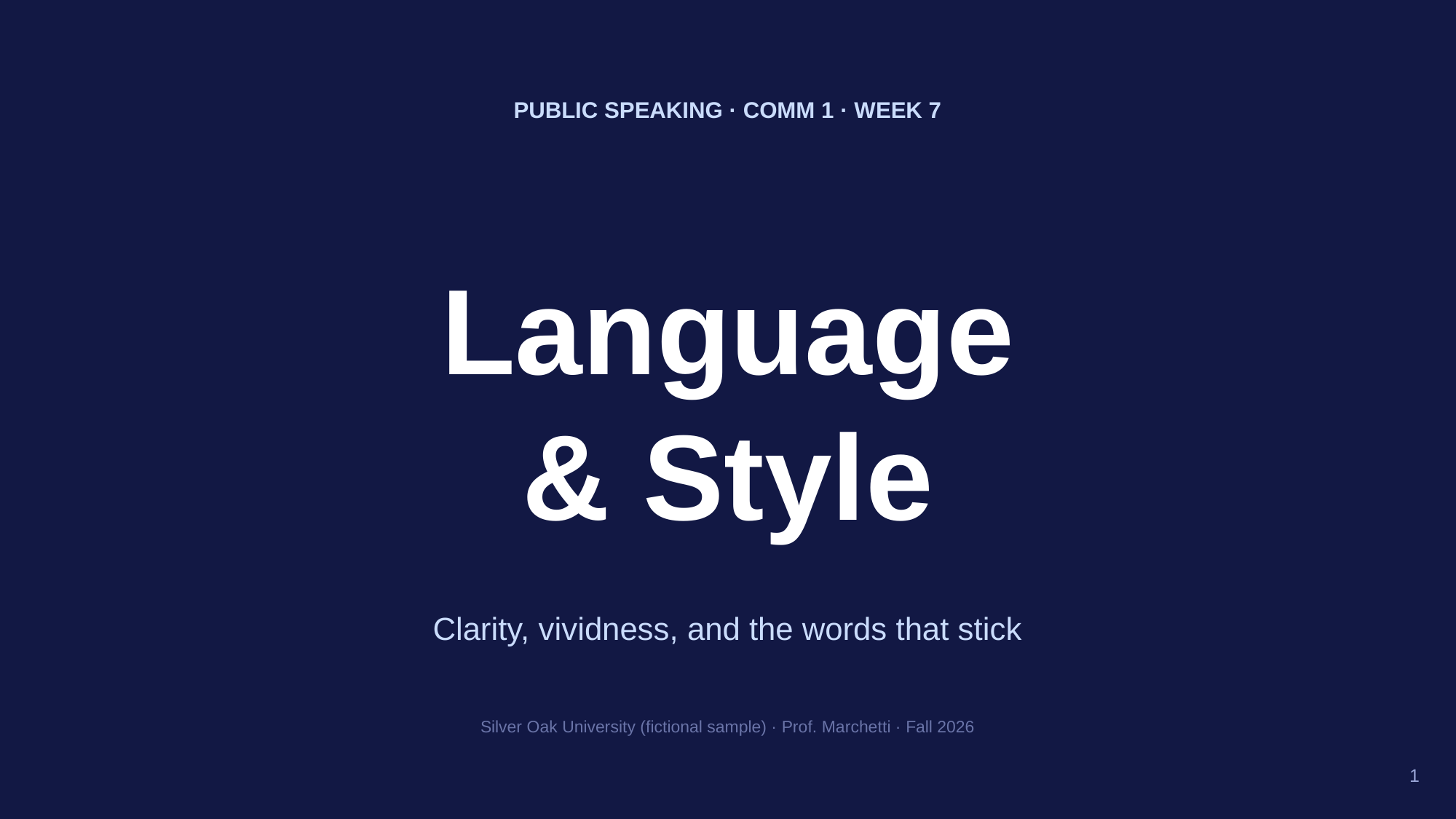

PUBLIC SPEAKING · COMM 1 · WEEK 7
Language
& Style
Clarity, vividness, and the words that stick
Silver Oak University (fictional sample) · Prof. Marchetti · Fall 2026
1